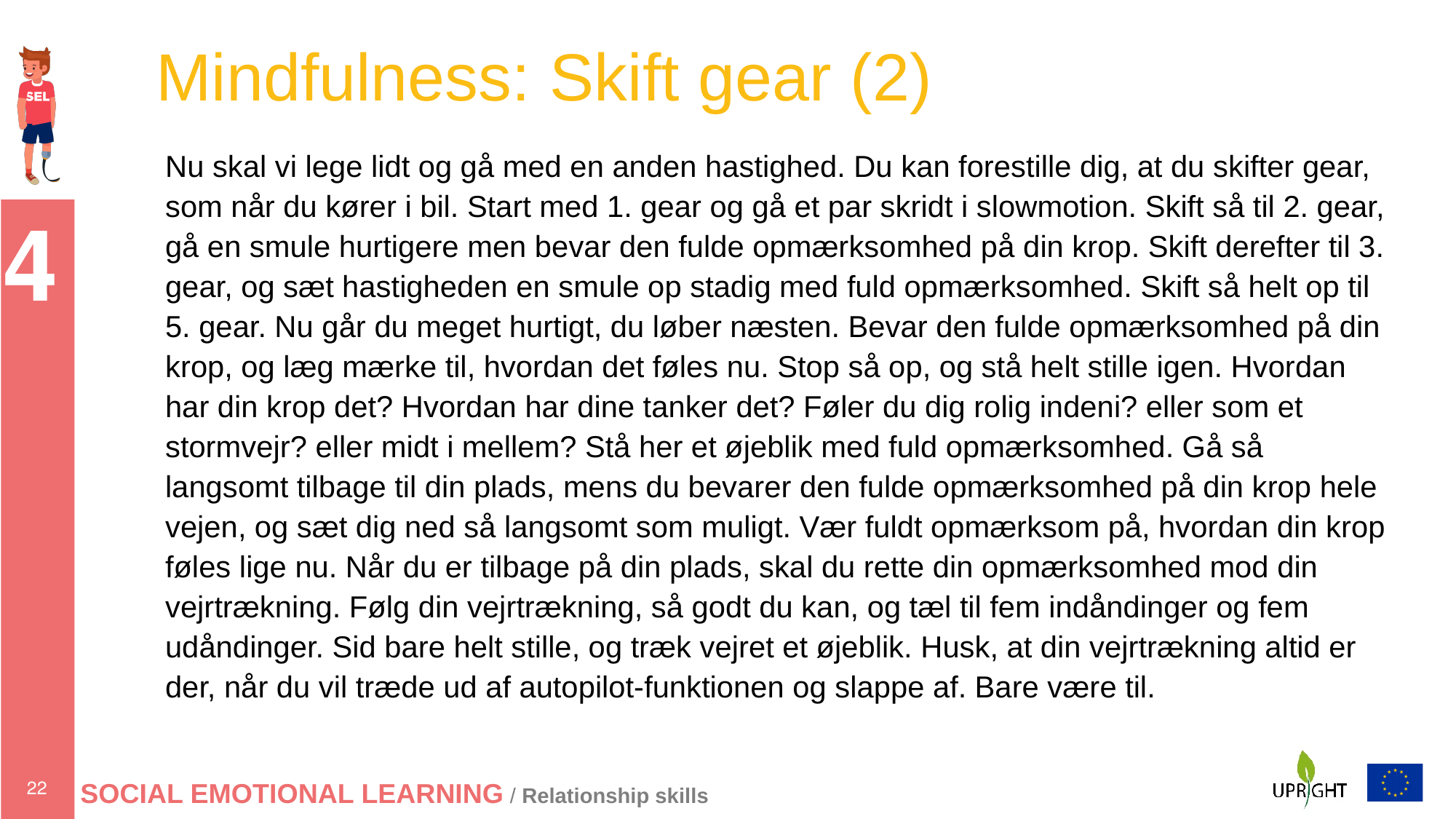

# Mindfulness: Skift gear (2)
Nu skal vi lege lidt og gå med en anden hastighed. Du kan forestille dig, at du skifter gear, som når du kører i bil. Start med 1. gear og gå et par skridt i slowmotion. Skift så til 2. gear, gå en smule hurtigere men bevar den fulde opmærksomhed på din krop. Skift derefter til 3. gear, og sæt hastigheden en smule op stadig med fuld opmærksomhed. Skift så helt op til 5. gear. Nu går du meget hurtigt, du løber næsten. Bevar den fulde opmærksomhed på din krop, og læg mærke til, hvordan det føles nu. Stop så op, og stå helt stille igen. Hvordan har din krop det? Hvordan har dine tanker det? Føler du dig rolig indeni? eller som et stormvejr? eller midt i mellem? Stå her et øjeblik med fuld opmærksomhed. Gå så langsomt tilbage til din plads, mens du bevarer den fulde opmærksomhed på din krop hele vejen, og sæt dig ned så langsomt som muligt. Vær fuldt opmærksom på, hvordan din krop føles lige nu. Når du er tilbage på din plads, skal du rette din opmærksomhed mod din vejrtrækning. Følg din vejrtrækning, så godt du kan, og tæl til fem indåndinger og fem udåndinger. Sid bare helt stille, og træk vejret et øjeblik. Husk, at din vejrtrækning altid er der, når du vil træde ud af autopilot-funktionen og slappe af. Bare være til.